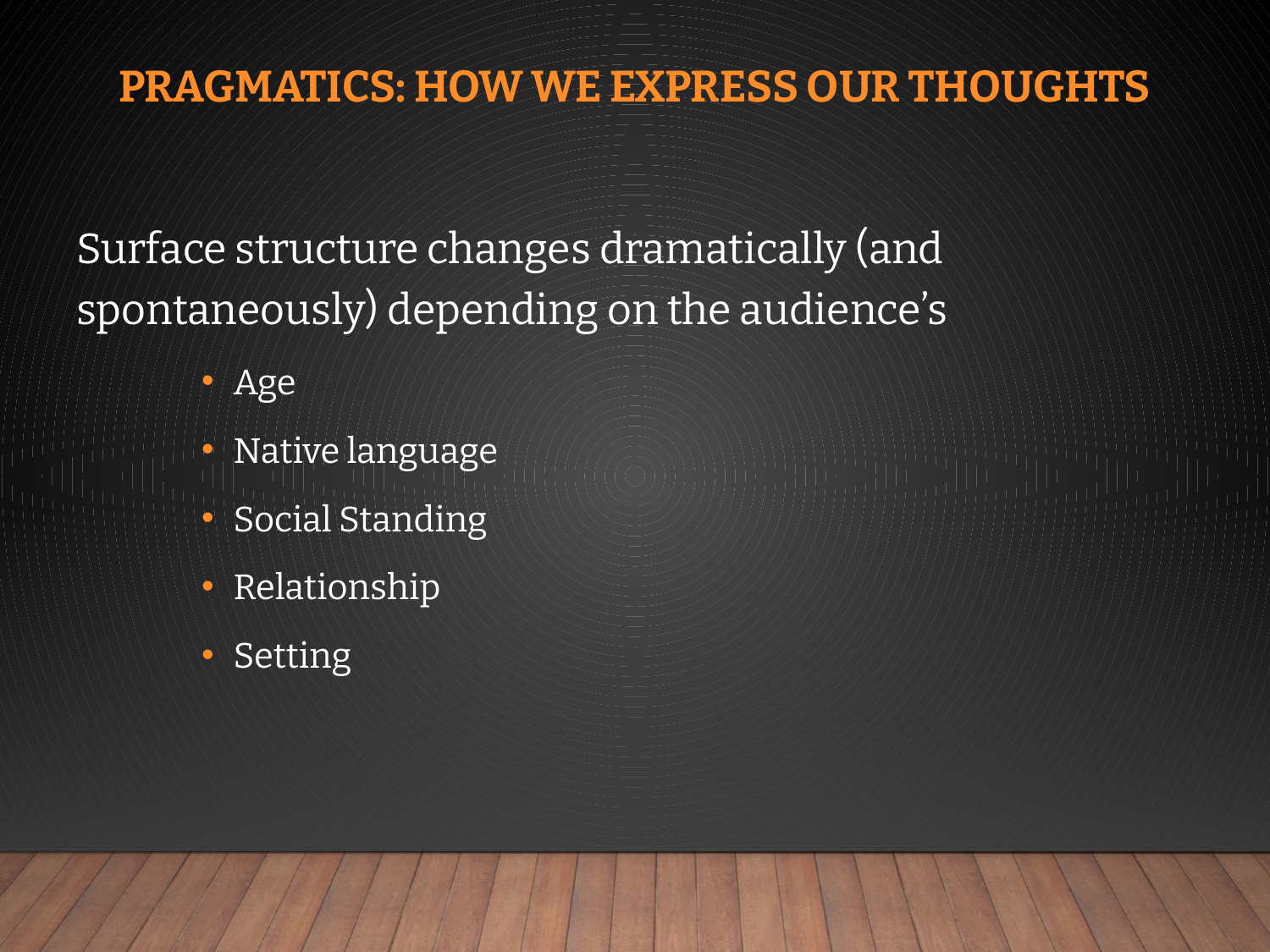

# Pragmatics: how we express our thoughts

Surface structure changes dramatically (and spontaneously) depending on the audience’s
Age
Native language
Social Standing
Relationship
Setting